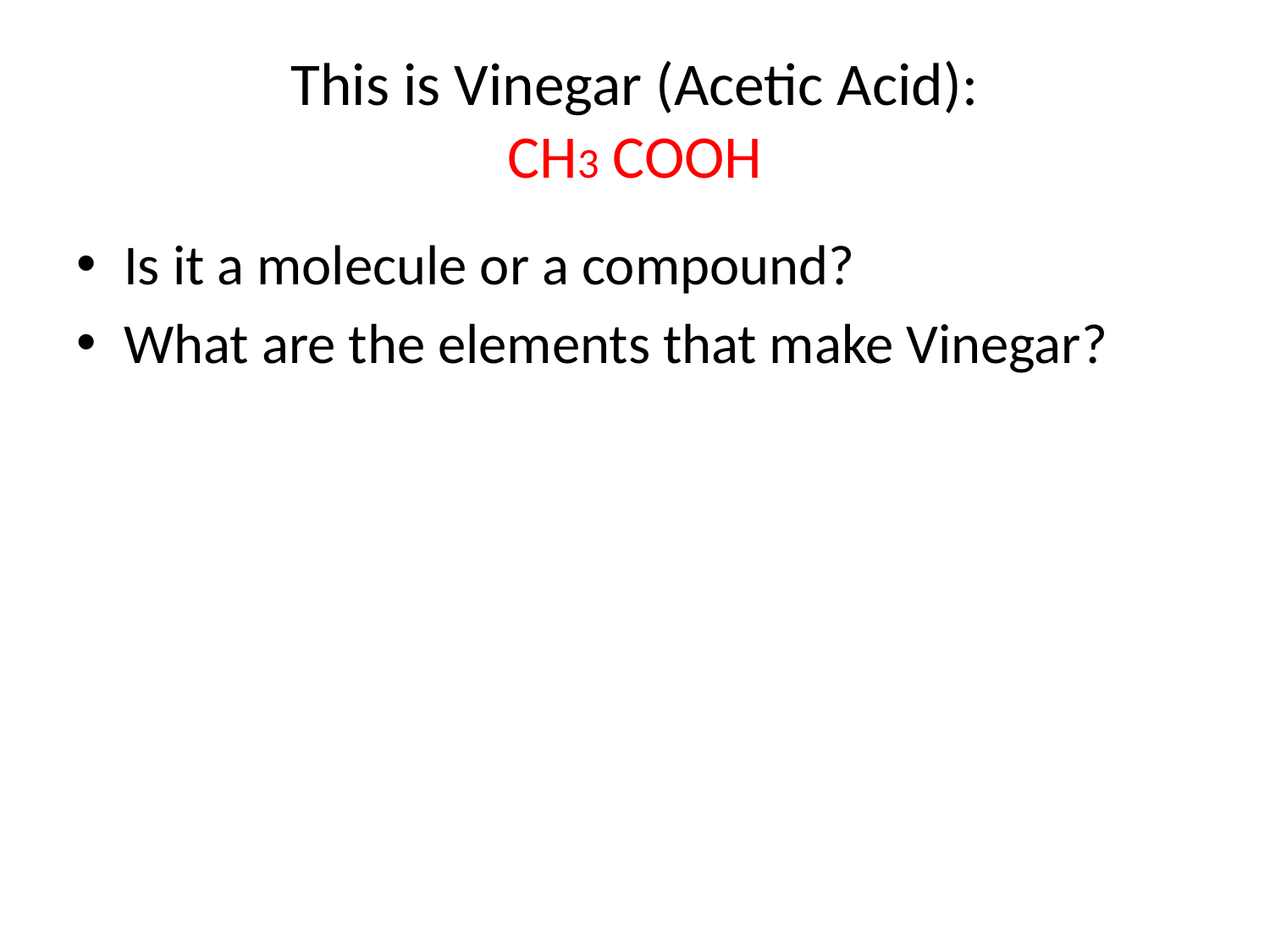

# This is Vinegar (Acetic Acid): CH3 COOH
Is it a molecule or a compound?
What are the elements that make Vinegar?